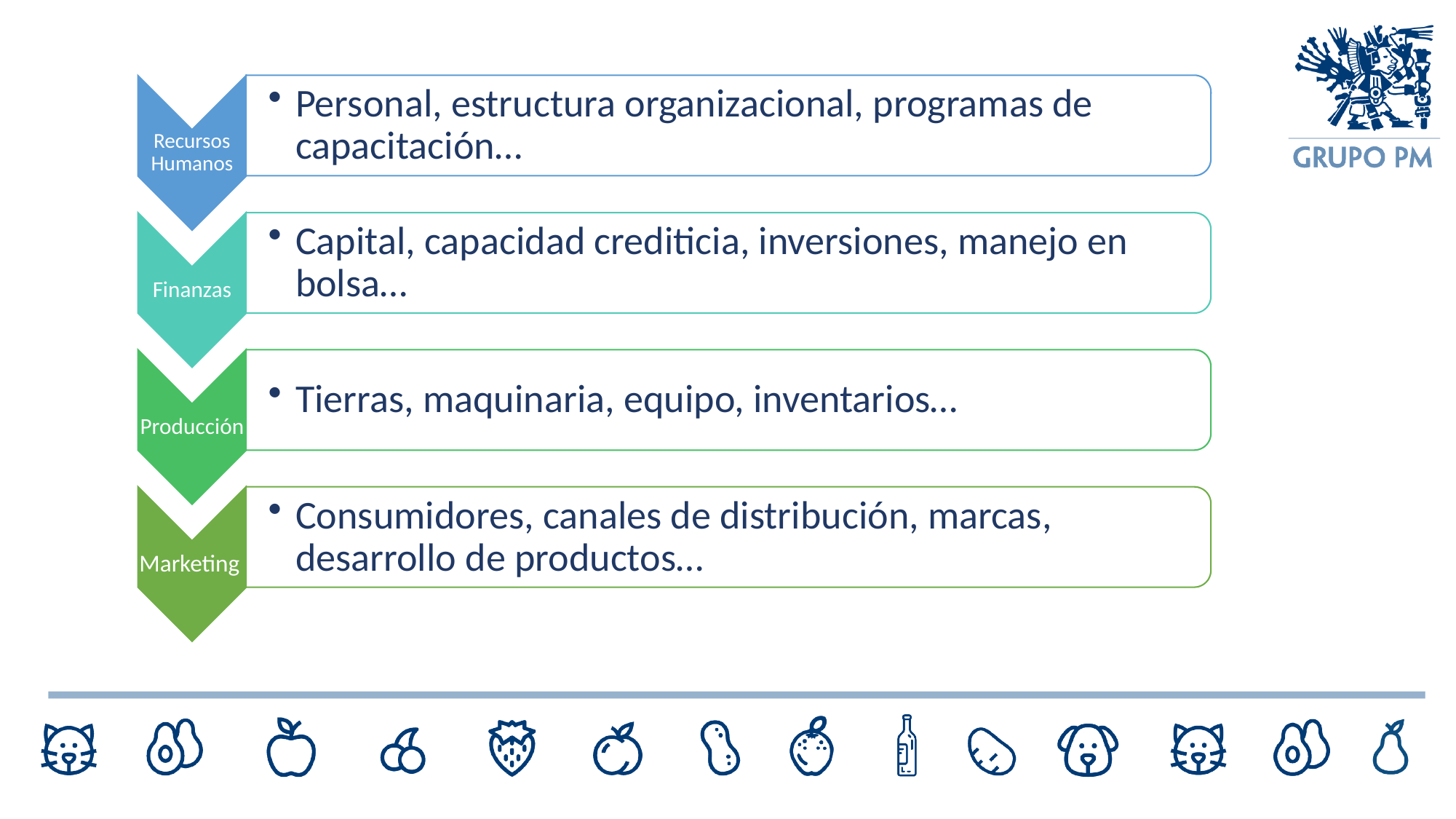

Recursos Humanos
Personal, estructura organizacional, programas de capacitación…
Finanzas
Capital, capacidad crediticia, inversiones, manejo en bolsa…
Producción
Tierras, maquinaria, equipo, inventarios…
Marketing
Consumidores, canales de distribución, marcas, desarrollo de productos…